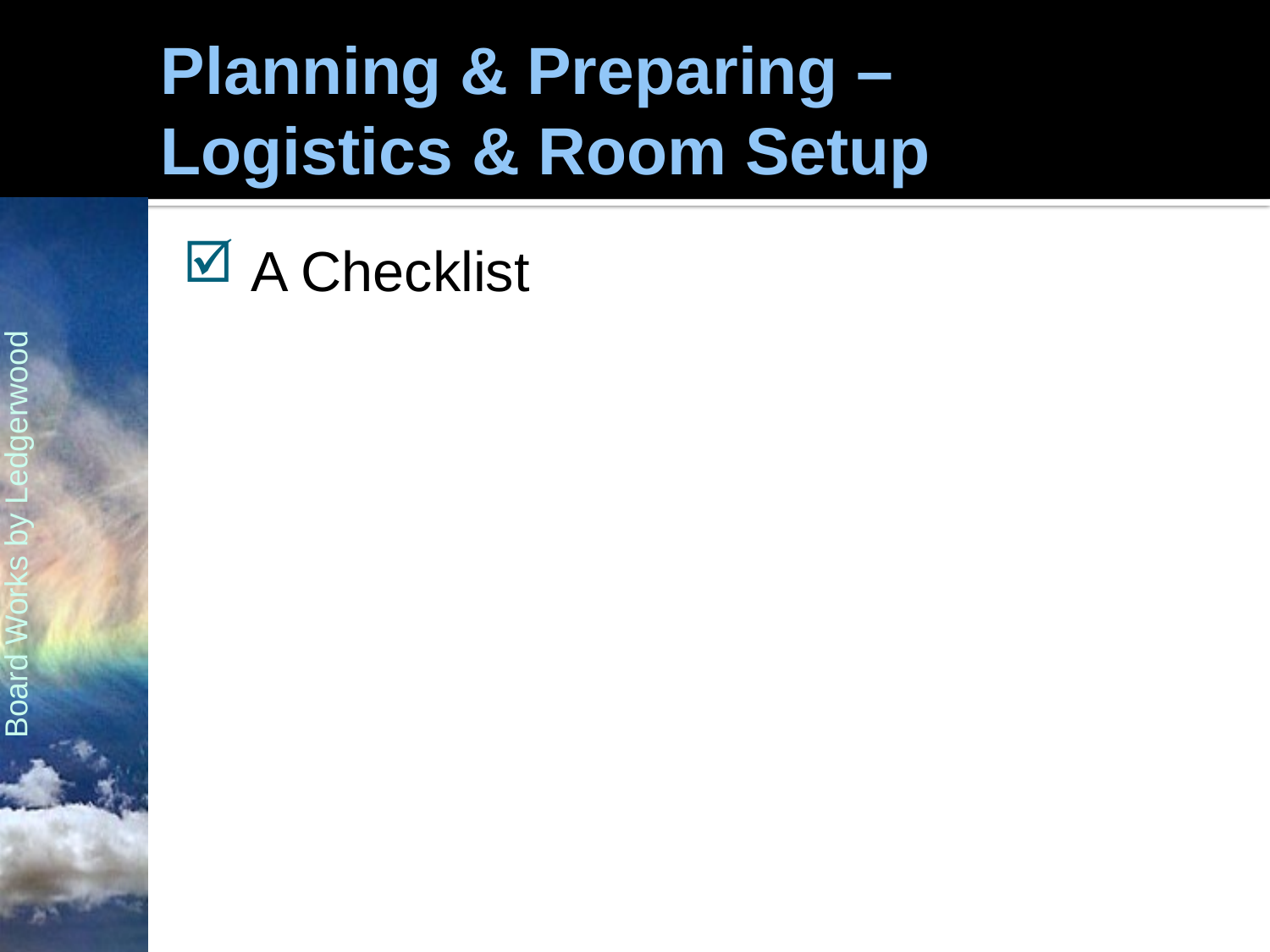

# Planning & Preparing – Logistics & Room Setup
 A Checklist